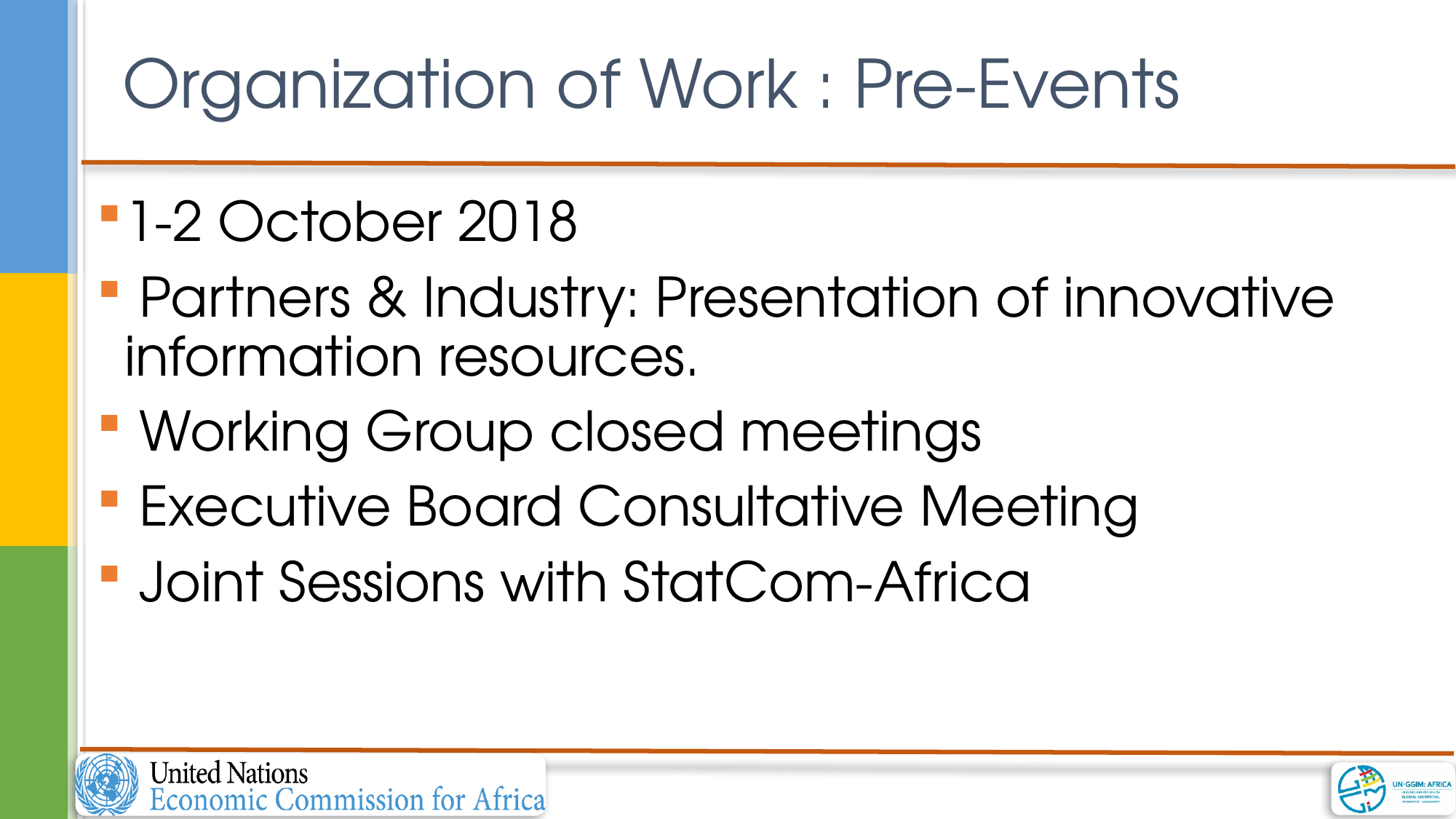

# Organization of Work : Pre-Events
1-2 October 2018
 Partners & Industry: Presentation of innovative information resources.
 Working Group closed meetings
 Executive Board Consultative Meeting
 Joint Sessions with StatCom-Africa